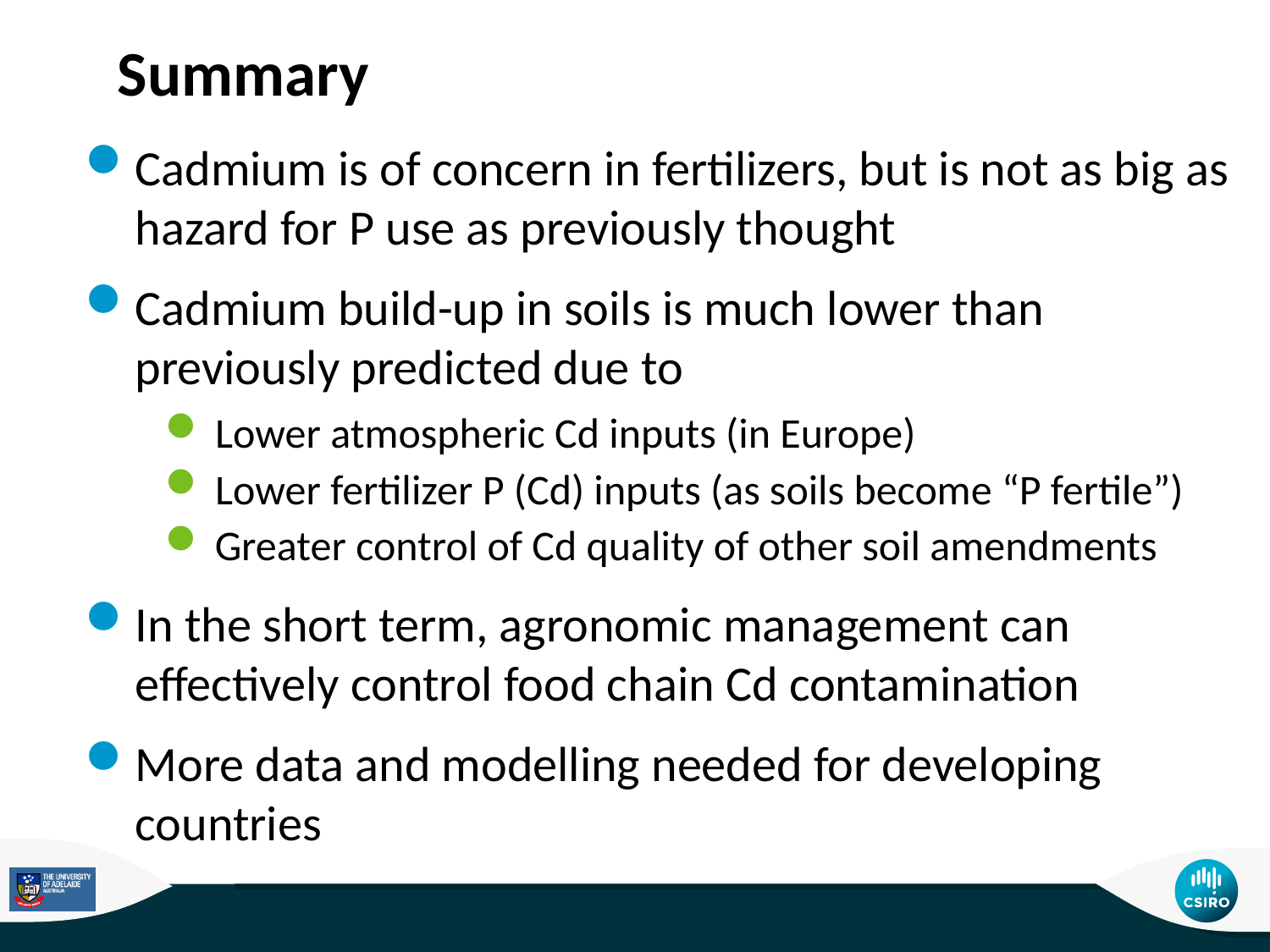

Summary

Cadmium is of concern in fertilizers, but is not as big as hazard for P use as previously thought
Cadmium build-up in soils is much lower than previously predicted due to
In the short term, agronomic management can effectively control food chain Cd contamination
More data and modelling needed for developing countries
Lower atmospheric Cd inputs (in Europe)
Lower fertilizer P (Cd) inputs (as soils become “P fertile”)
Greater control of Cd quality of other soil amendments